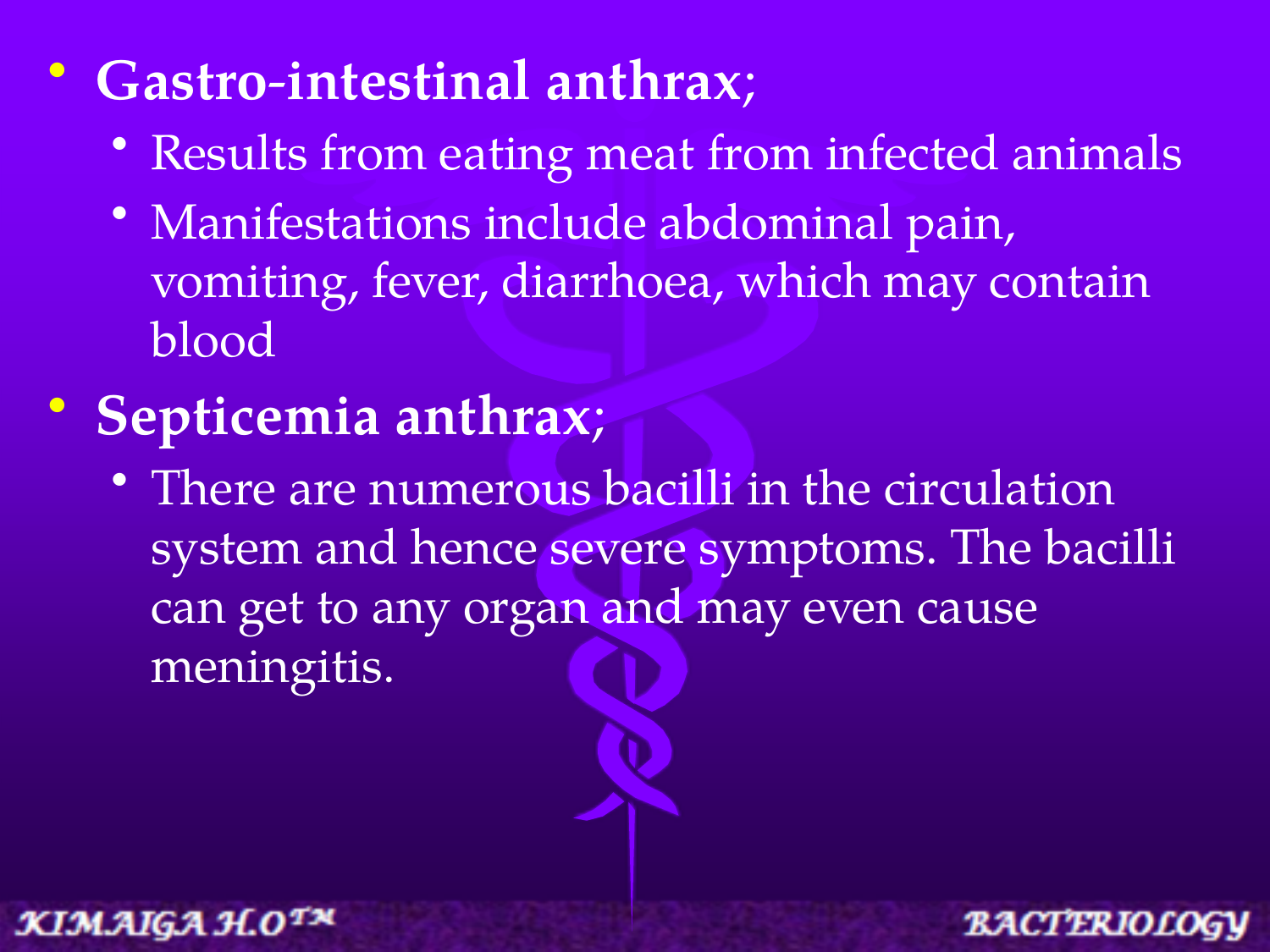

Gastro-intestinal anthrax;
Results from eating meat from infected animals
Manifestations include abdominal pain, vomiting, fever, diarrhoea, which may contain blood
Septicemia anthrax;
There are numerous bacilli in the circulation system and hence severe symptoms. The bacilli can get to any organ and may even cause meningitis.